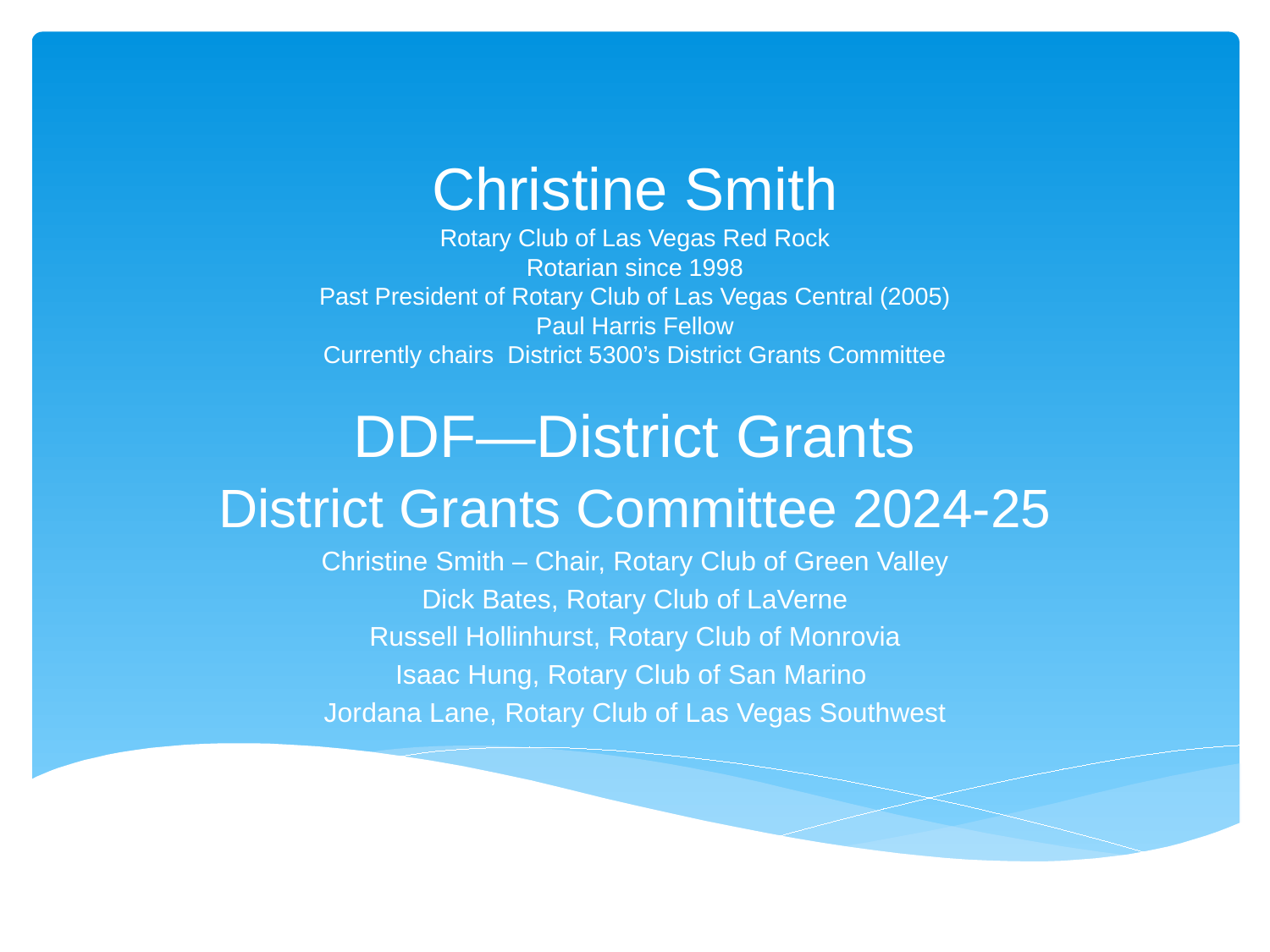

# Christine Smith Rotary Club of Las Vegas Red Rock Rotarian since 1998 Past President of Rotary Club of Las Vegas Central (2005) Paul Harris Fellow Currently chairs  District 5300’s District Grants Committee DDF—District Grants

District Grants Committee 2024-25
Christine Smith – Chair, Rotary Club of Green Valley
Dick Bates, Rotary Club of LaVerne
Russell Hollinhurst, Rotary Club of Monrovia
Isaac Hung, Rotary Club of San Marino
Jordana Lane, Rotary Club of Las Vegas Southwest